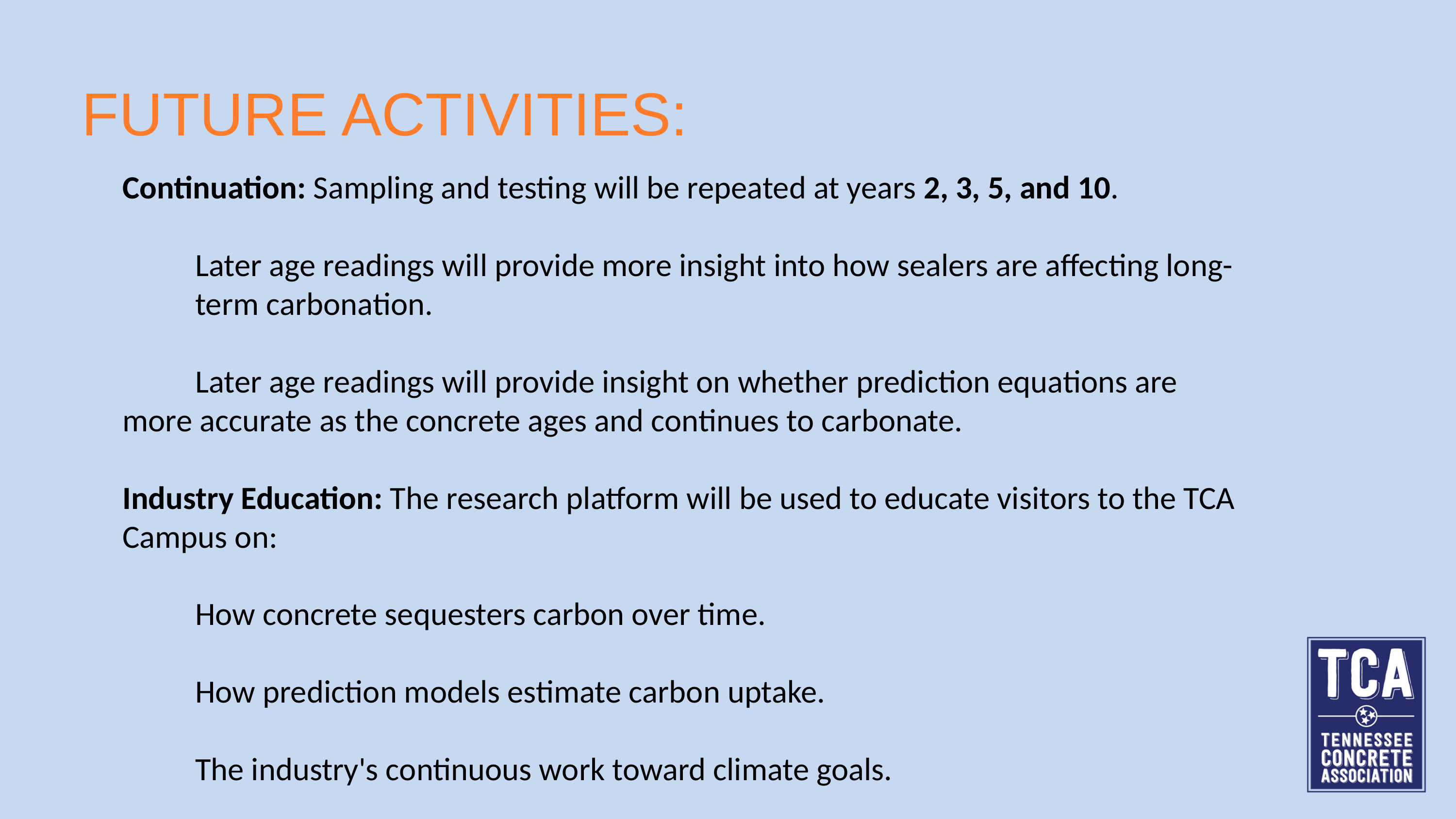

FUTURE ACTIVITIES:
Continuation: Sampling and testing will be repeated at years 2, 3, 5, and 10.
	Later age readings will provide more insight into how sealers are affecting long-	term carbonation.

	Later age readings will provide insight on whether prediction equations are 	more accurate as the concrete ages and continues to carbonate.
Industry Education: The research platform will be used to educate visitors to the TCA Campus on:

	How concrete sequesters carbon over time.
	How prediction models estimate carbon uptake.
	The industry's continuous work toward climate goals.